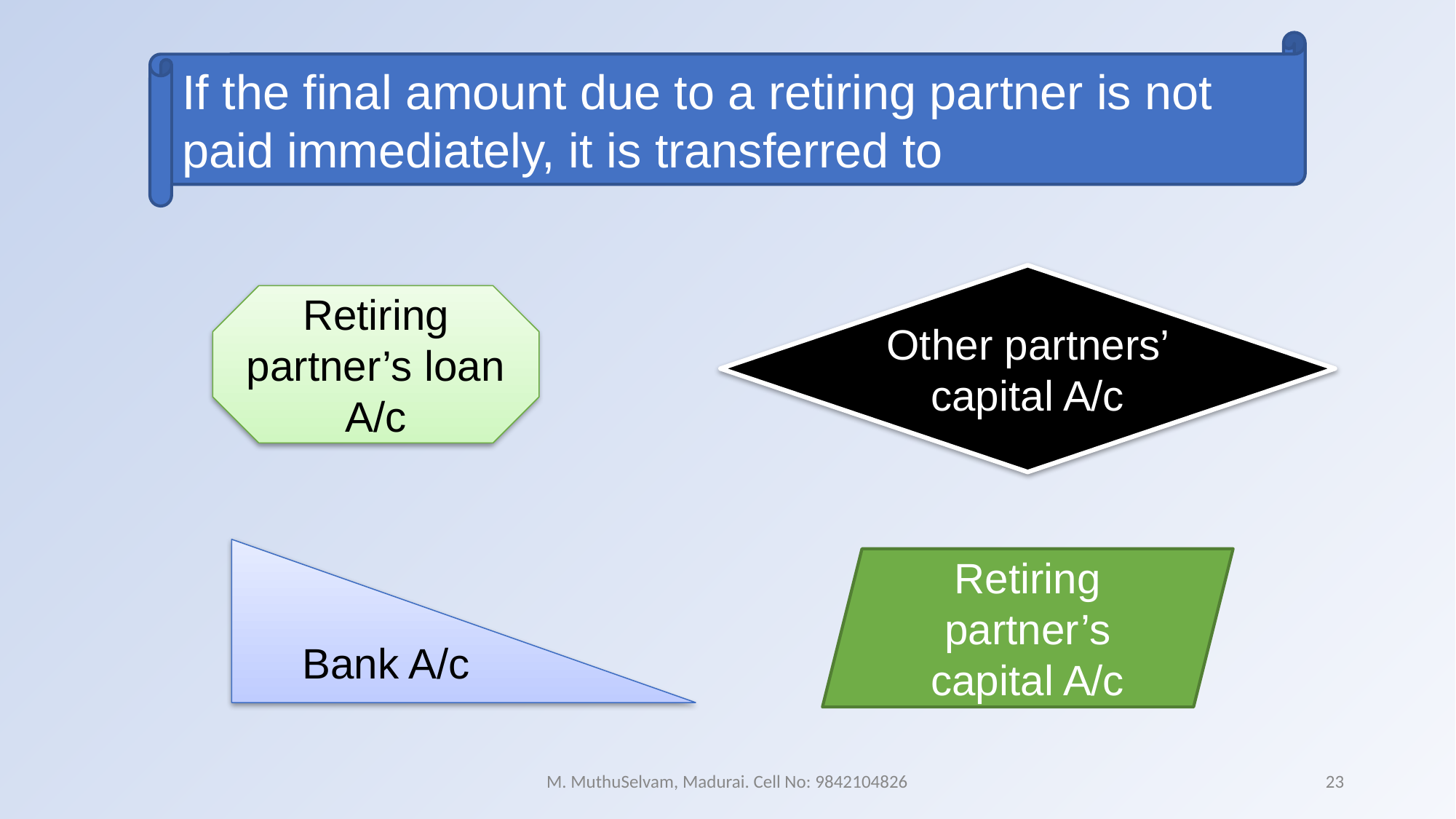

If the final amount due to a retiring partner is not paid immediately, it is transferred to
Other partners’ capital A/c
Retiring partner’s loan A/c
Bank A/c
Retiring partner’s capital A/c
M. MuthuSelvam, Madurai. Cell No: 9842104826
23